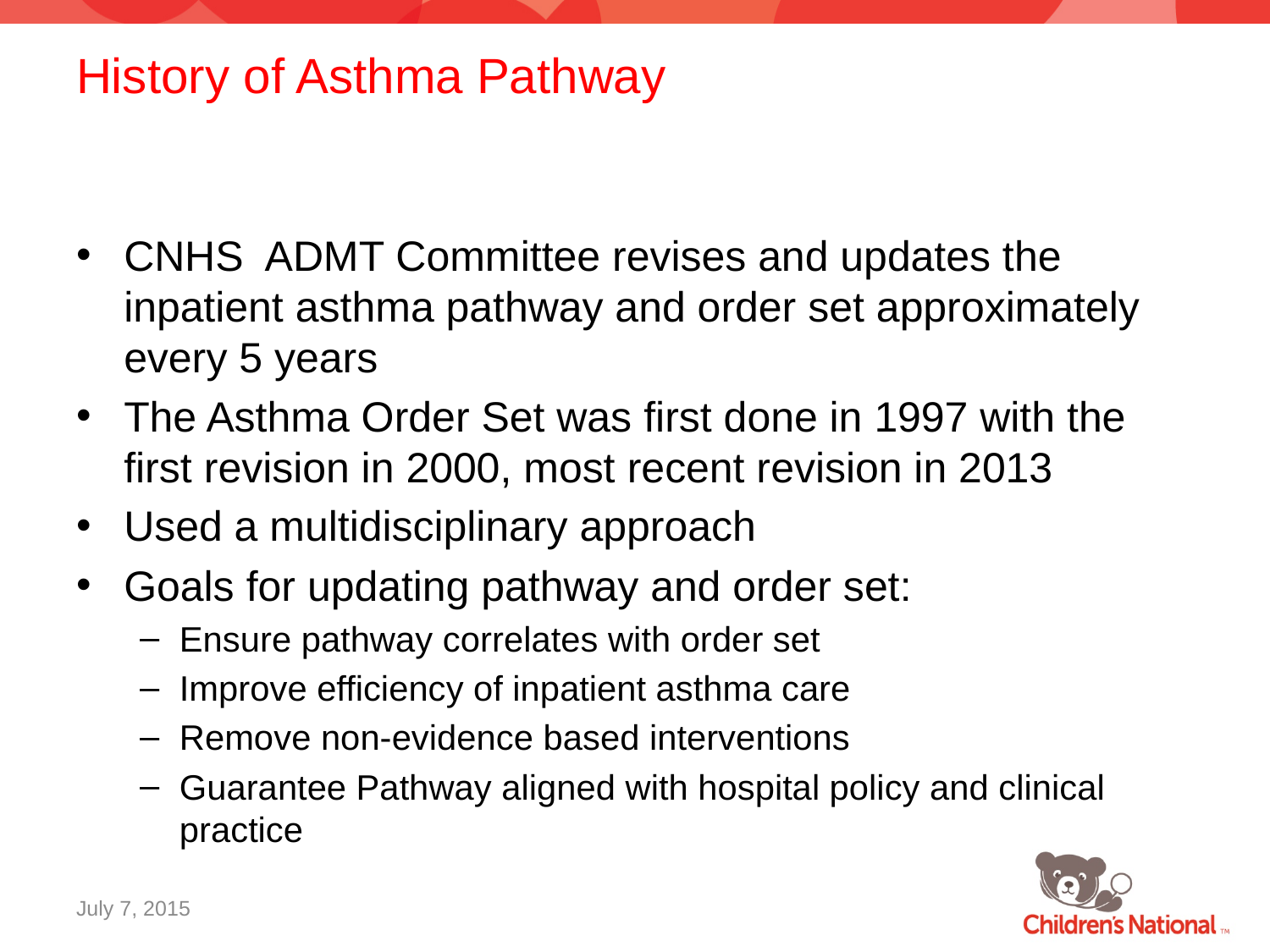

# History of Asthma Pathway
CNHS  ADMT Committee revises and updates the inpatient asthma pathway and order set approximately every 5 years
The Asthma Order Set was first done in 1997 with the first revision in 2000, most recent revision in 2013
Used a multidisciplinary approach
Goals for updating pathway and order set:
Ensure pathway correlates with order set
Improve efficiency of inpatient asthma care
Remove non-evidence based interventions
Guarantee Pathway aligned with hospital policy and clinical practice

July 7, 2015